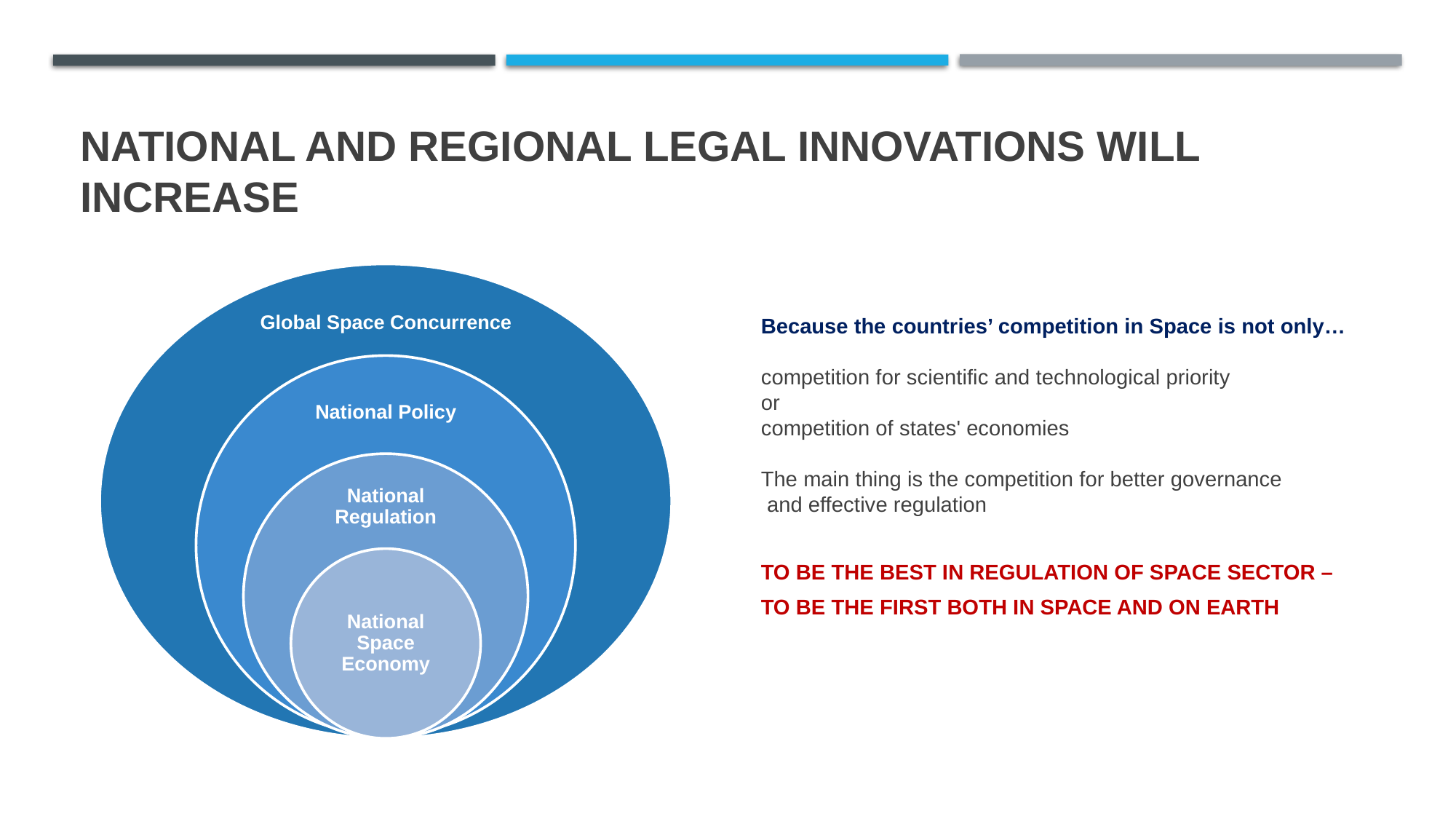

# National and regional legal innovations will increase
Because the countries’ competition in Space is not only…

competition for scientific and technological priority
or
competition of states' economies

The main thing is the competition for better governance
 and effective regulation

To be the best in regulation of space sector –
to be the first both in Space and on Earth
Global Space Concurrence
National Policy
National Regulation
National Space Economy